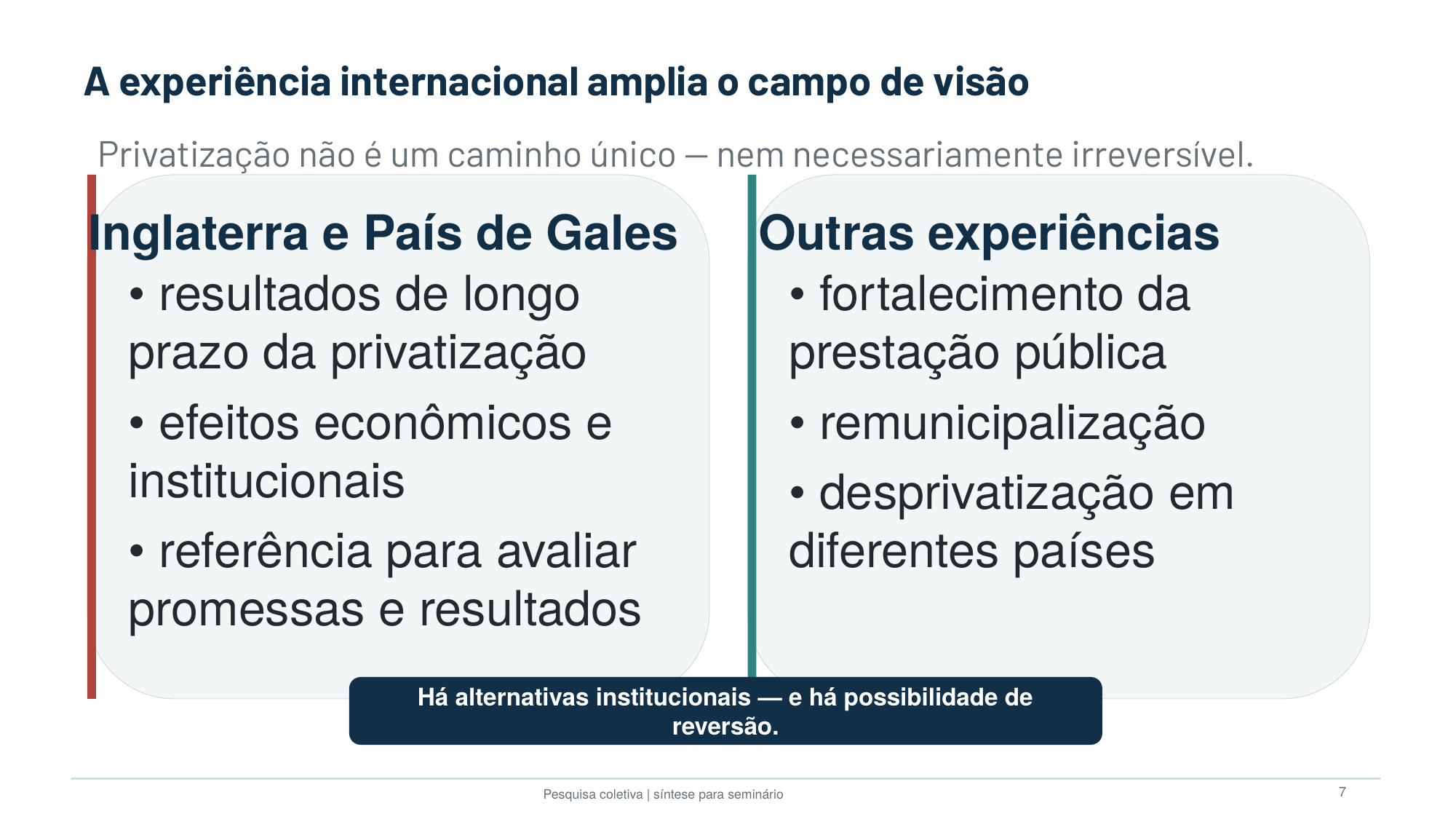

A experiência internacional amplia o campo de visão
Privatização não é um caminho único — nem necessariamente irreversível.

Inglaterra e País de Gales
Outras experiências
• resultados de longo prazo da privatização
• efeitos econômicos e institucionais
• referência para avaliar promessas e resultados
• fortalecimento da prestação pública
• remunicipalização
• desprivatização em diferentes países
Há alternativas institucionais — e há possibilidade de reversão.

7
Pesquisa coletiva | síntese para seminário